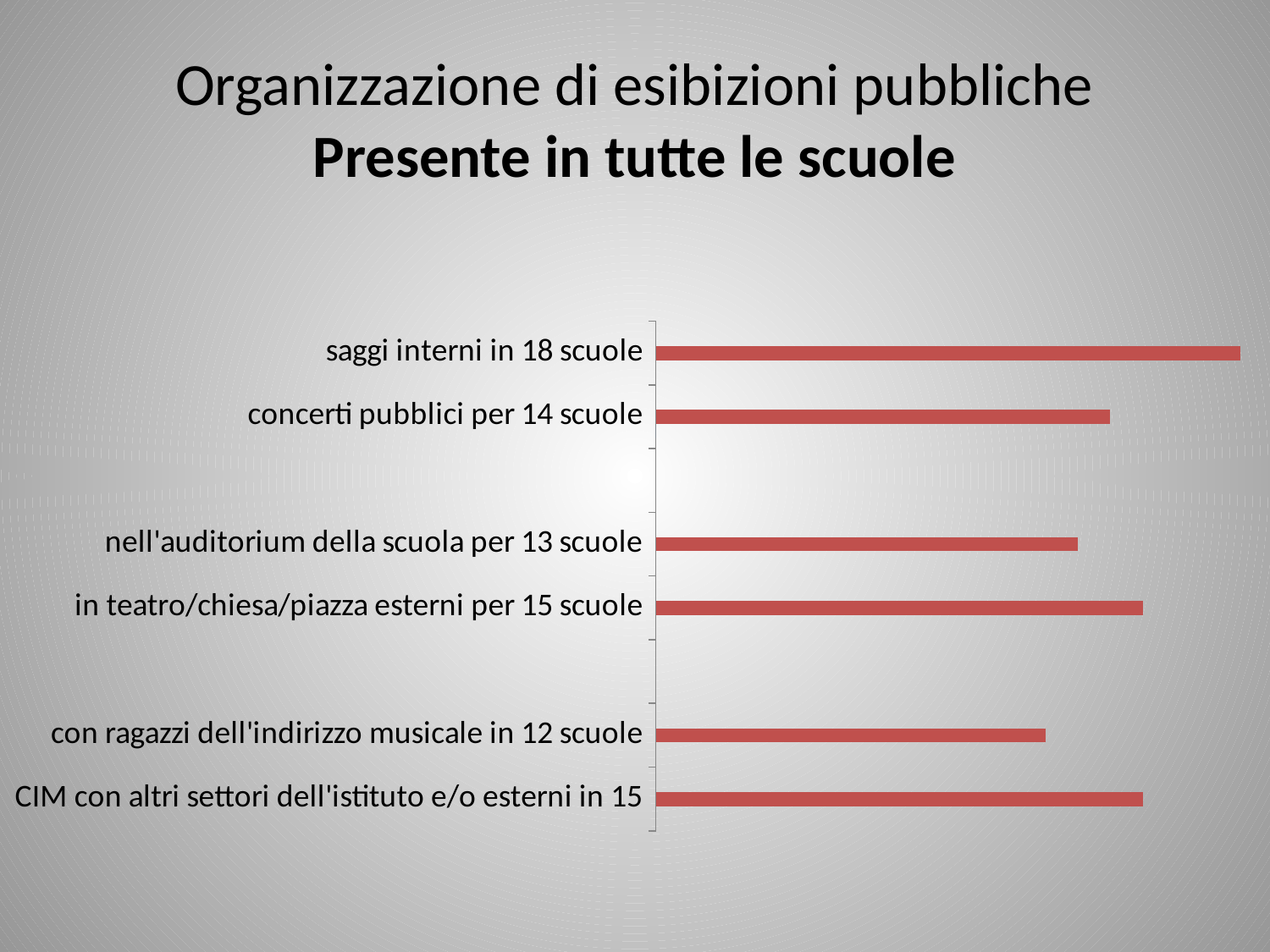

# Organizzazione di esibizioni pubbliche Presente in tutte le scuole

### Chart

| Category | Serie 1 | Colonna2 | Serie 3 |
|---|---|---|---|
| CIM con altri settori dell'istituto e/o esterni in 15 | None | 15.0 | None |
| con ragazzi dell'indirizzo musicale in 12 scuole | None | 12.0 | None |
|  | None | None | None |
| in teatro/chiesa/piazza esterni per 15 scuole | None | 15.0 | None |
| nell'auditorium della scuola per 13 scuole | None | 13.0 | None |
|  | None | None | None |
| concerti pubblici per 14 scuole | 0.0 | 14.0 | None |
| saggi interni in 18 scuole | None | 18.0 | None |